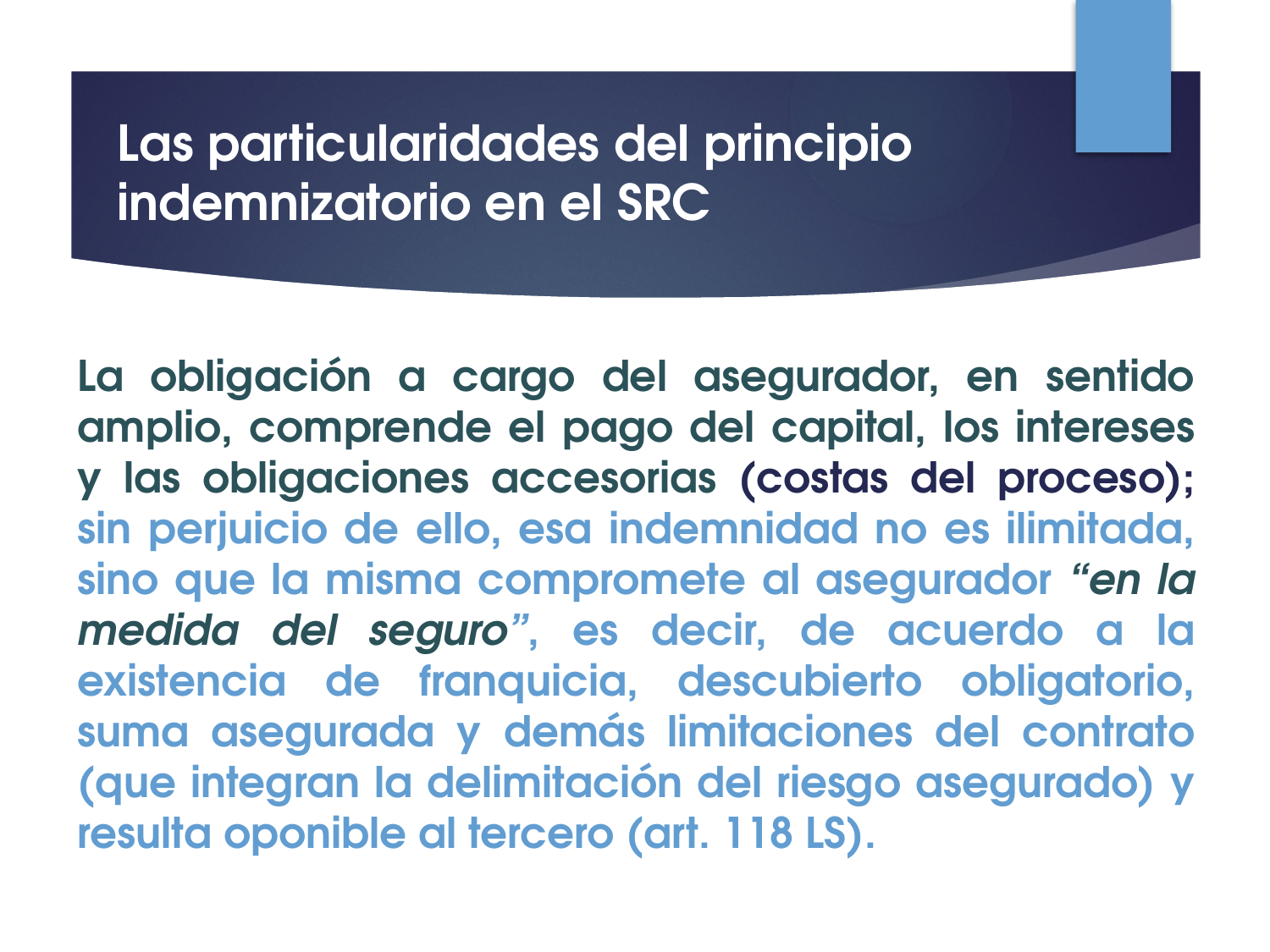

# Las particularidades del principio indemnizatorio en el SRC
La obligación a cargo del asegurador, en sentido amplio, comprende el pago del capital, los intereses y las obligaciones accesorias (costas del proceso); sin perjuicio de ello, esa indemnidad no es ilimitada, sino que la misma compromete al asegurador “en la medida del seguro”, es decir, de acuerdo a la existencia de franquicia, descubierto obligatorio, suma asegurada y demás limitaciones del contrato (que integran la delimitación del riesgo asegurado) y resulta oponible al tercero (art. 118 LS).